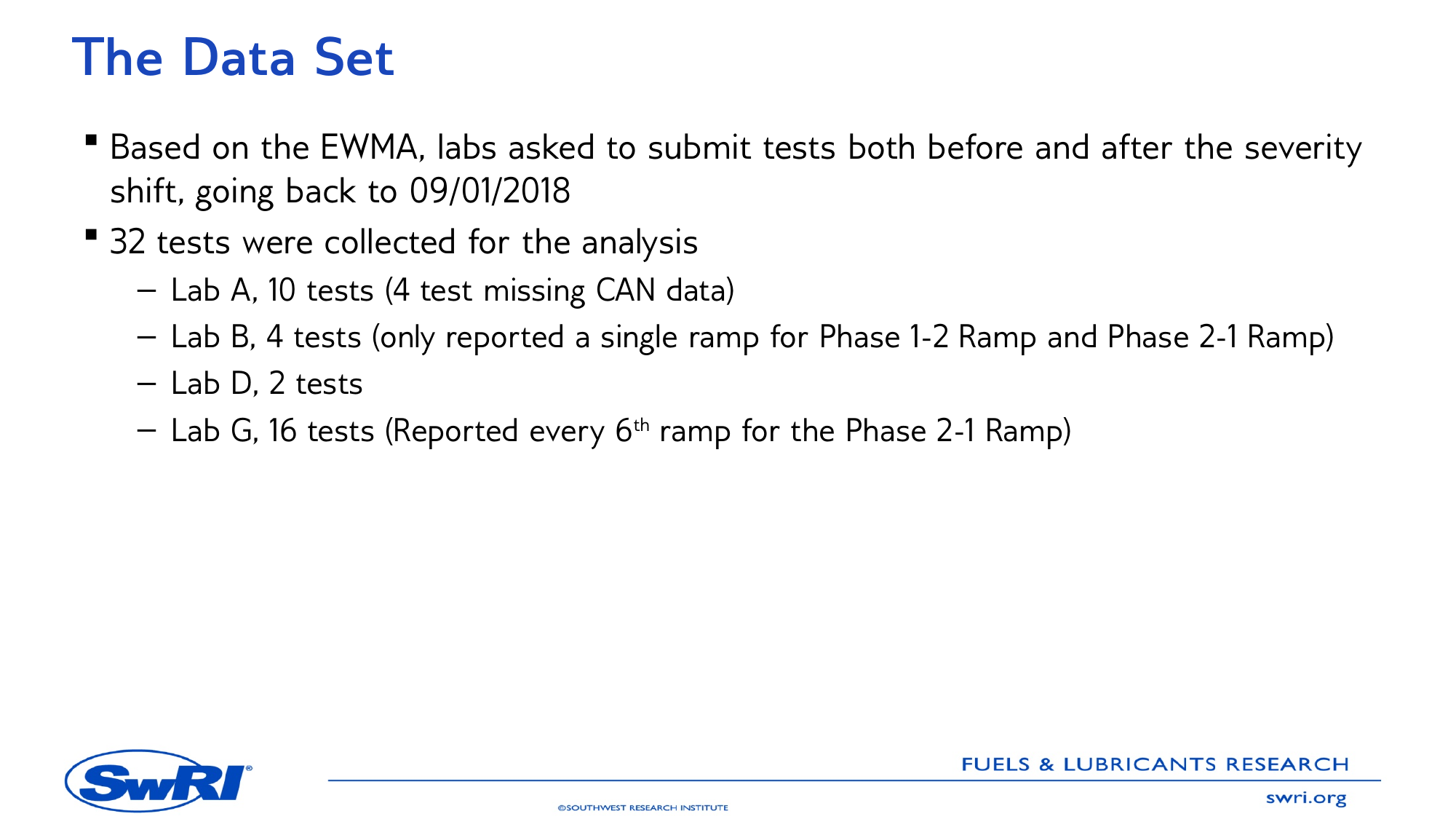

# The Data Set
Based on the EWMA, labs asked to submit tests both before and after the severity shift, going back to 09/01/2018
32 tests were collected for the analysis
Lab A, 10 tests (4 test missing CAN data)
Lab B, 4 tests (only reported a single ramp for Phase 1-2 Ramp and Phase 2-1 Ramp)
Lab D, 2 tests
Lab G, 16 tests (Reported every 6th ramp for the Phase 2-1 Ramp)